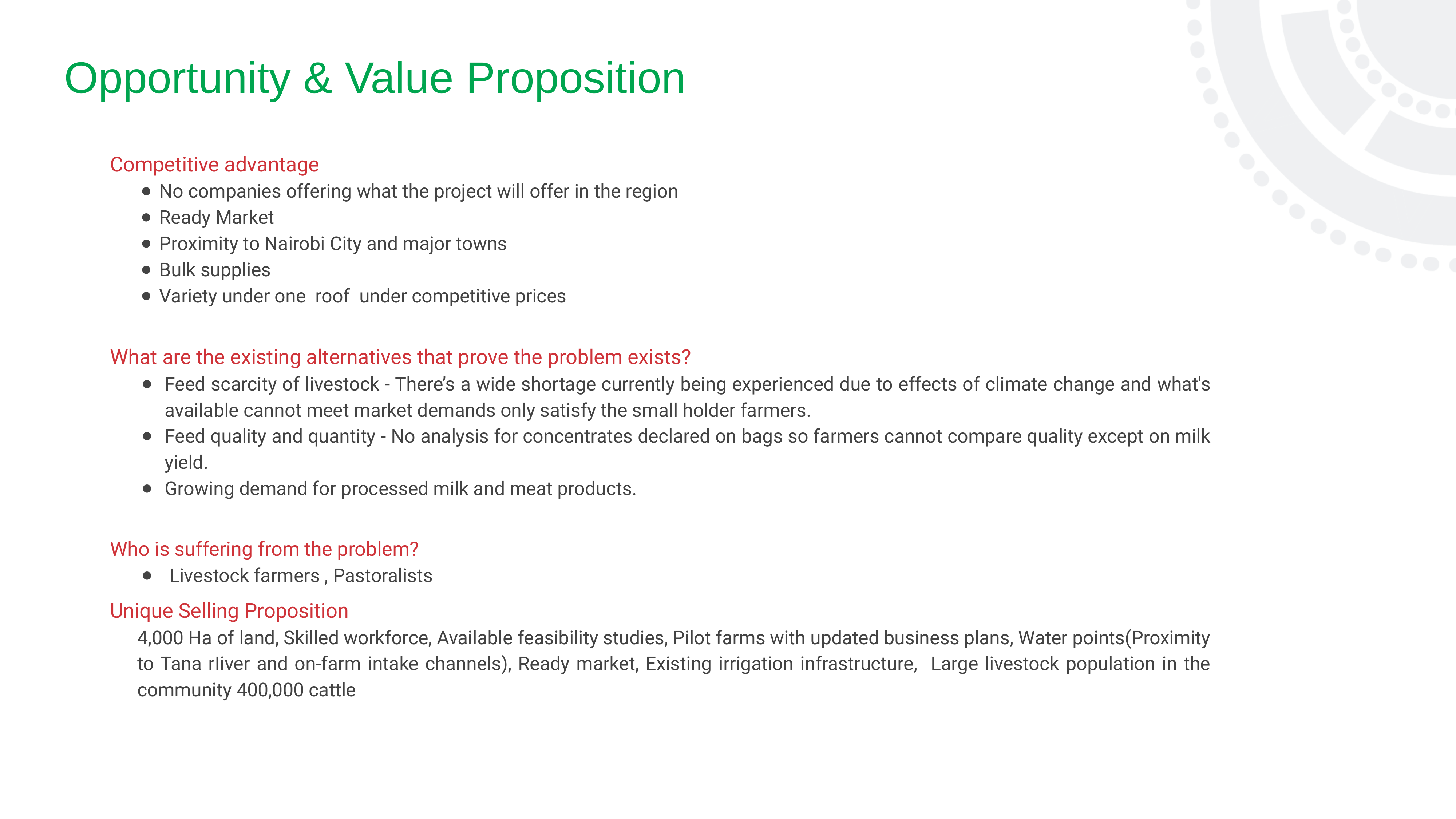

# Opportunity & Value Proposition
Competitive advantage
No companies offering what the project will offer in the region
Ready Market
Proximity to Nairobi City and major towns
Bulk supplies
Variety under one  roof  under competitive prices

What are the existing alternatives that prove the problem exists?
Feed scarcity of livestock - There’s a wide shortage currently being experienced due to effects of climate change and what's available cannot meet market demands only satisfy the small holder farmers.
Feed quality and quantity - No analysis for concentrates declared on bags so farmers cannot compare quality except on milk yield.
Growing demand for processed milk and meat products.

Who is suffering from the problem?
 Livestock farmers , Pastoralists
Unique Selling Proposition
4,000 Ha of land, Skilled workforce, Available feasibility studies, Pilot farms with updated business plans, Water points(Proximity to Tana rIiver and on-farm intake channels), Ready market, Existing irrigation infrastructure,  Large livestock population in the community 400,000 cattle